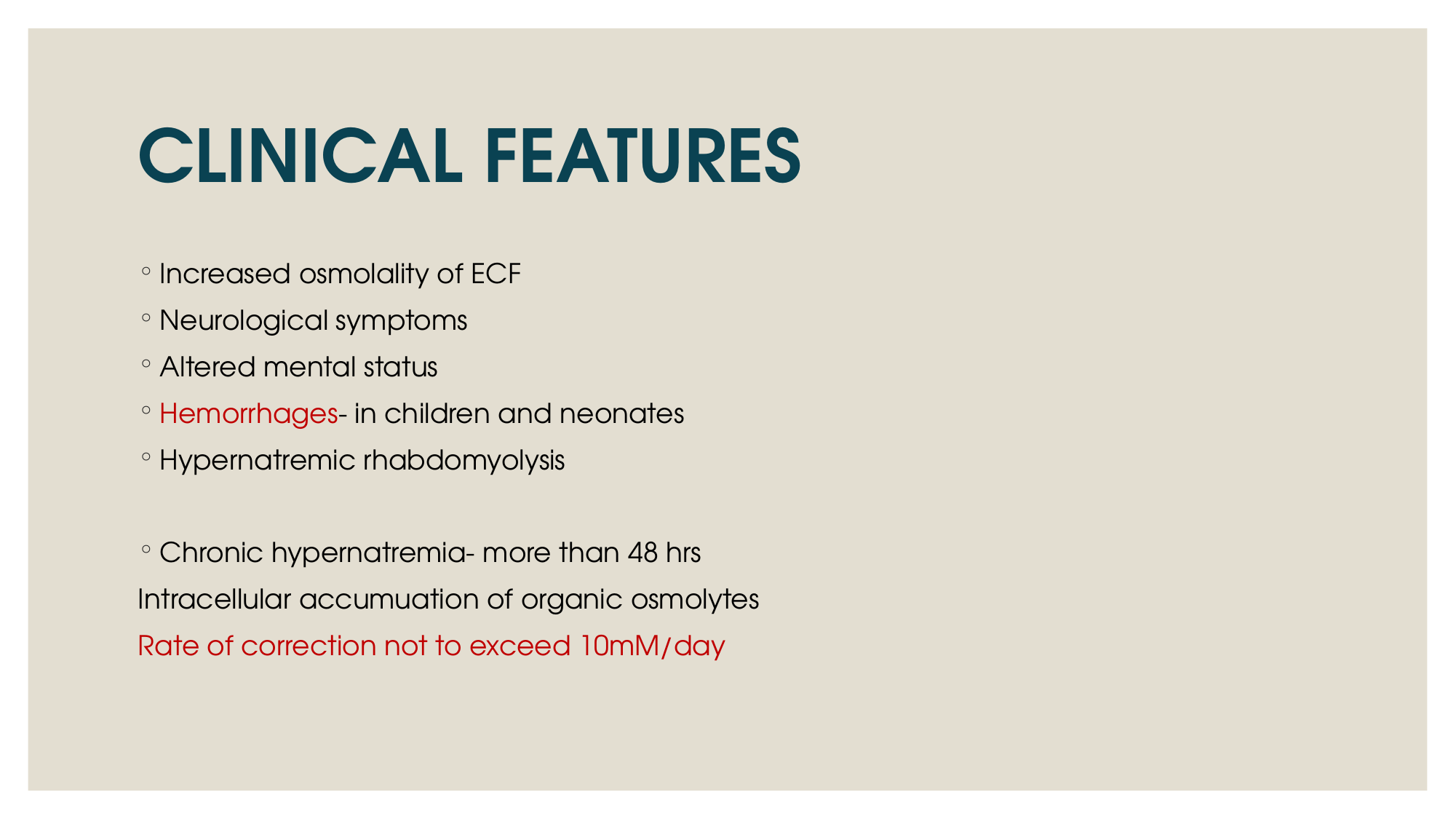

# CLINICAL FEATURES
Increased osmolality of ECF
Neurological symptoms
Altered mental status
Hemorrhages- in children and neonates
Hypernatremic rhabdomyolysis

Chronic hypernatremia- more than 48 hrs
Intracellular accumuation of organic osmolytes
Rate of correction not to exceed 10mM/day